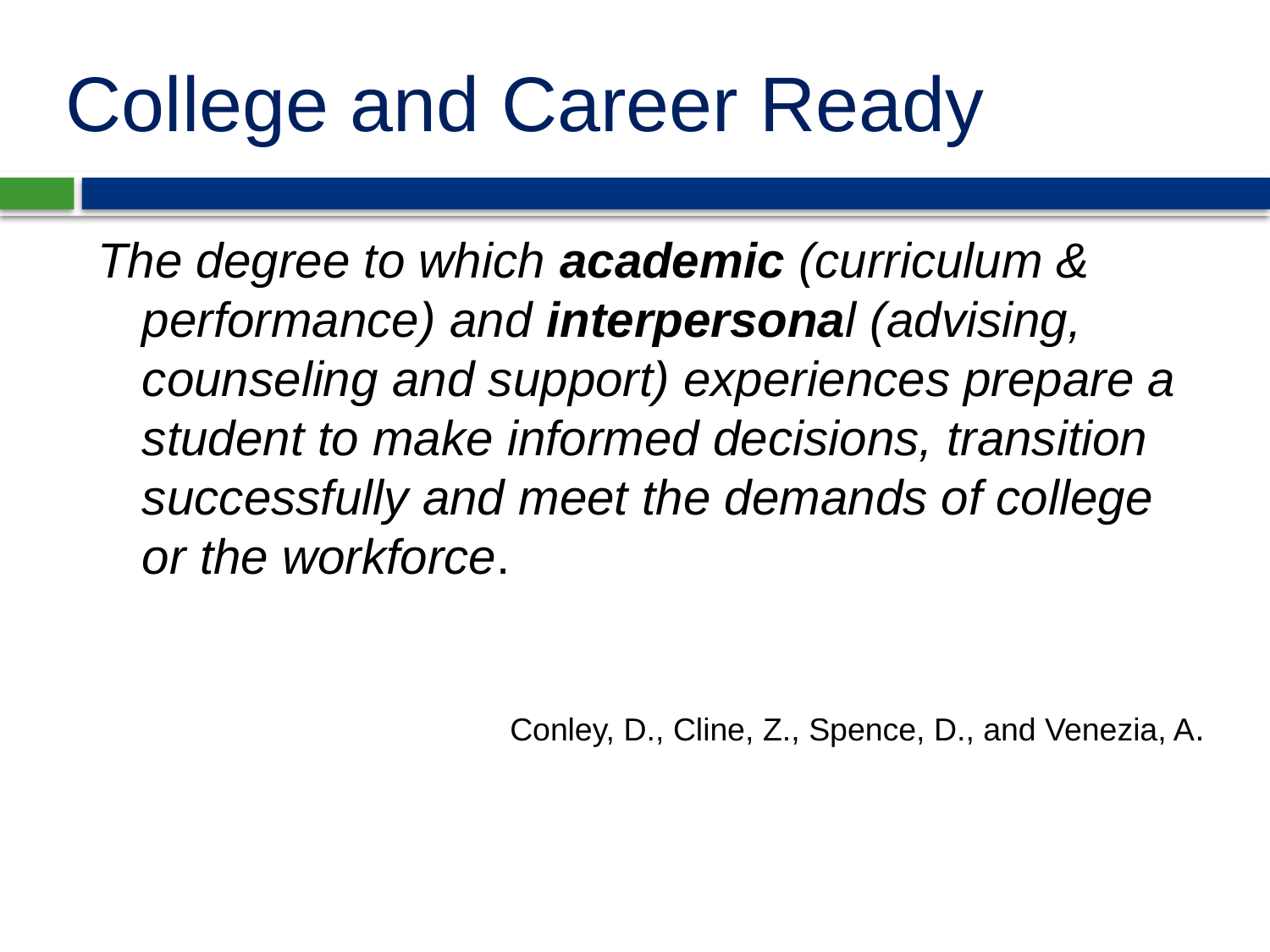

# College and Career Ready
The degree to which academic (curriculum & performance) and interpersonal (advising, counseling and support) experiences prepare a student to make informed decisions, transition successfully and meet the demands of college or the workforce.

Conley, D., Cline, Z., Spence, D., and Venezia, A.